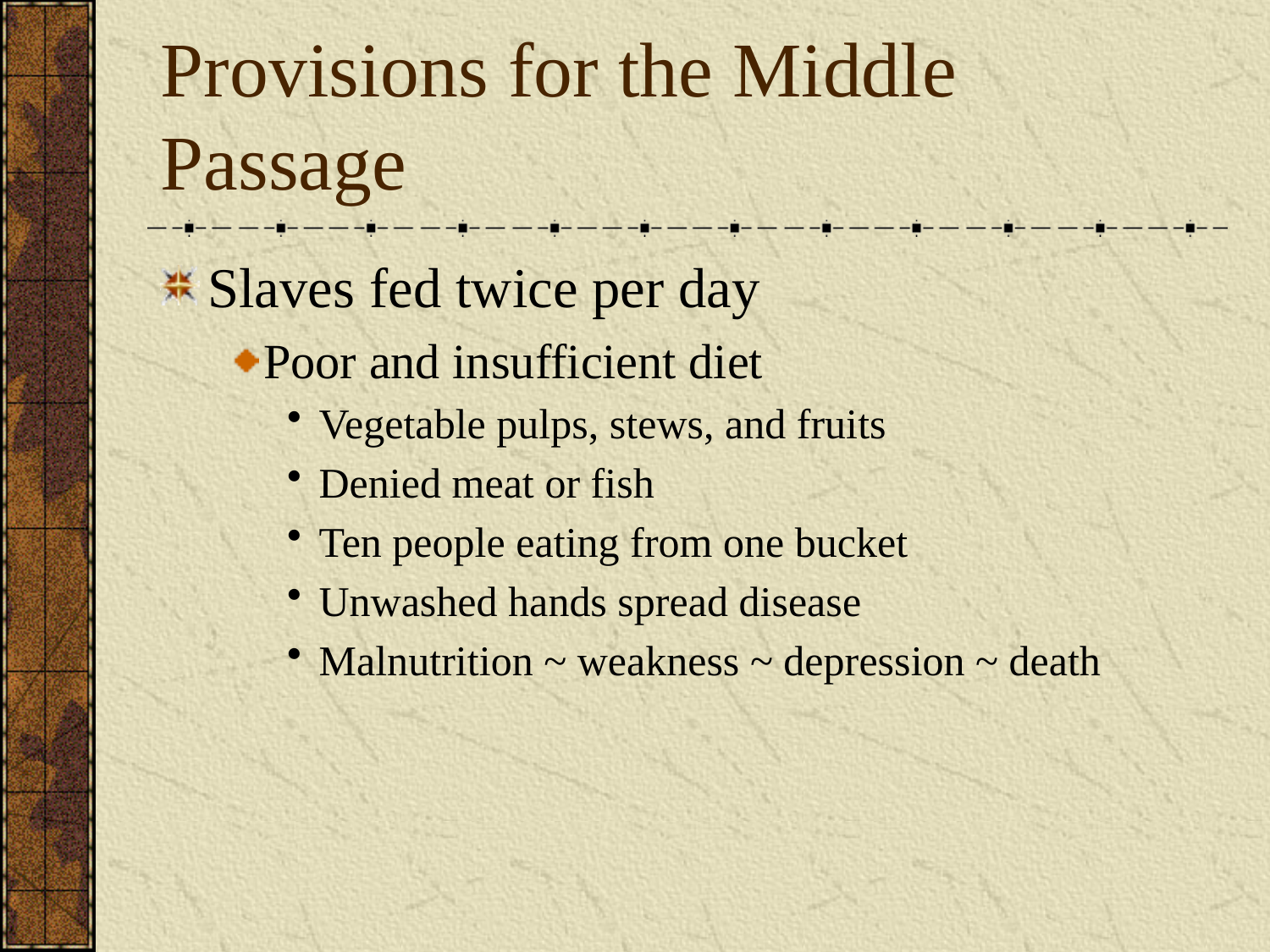

# Provisions for the Middle Passage
Slaves fed twice per day
Poor and insufficient diet
Vegetable pulps, stews, and fruits
Denied meat or fish
Ten people eating from one bucket
Unwashed hands spread disease
Malnutrition ~ weakness ~ depression ~ death